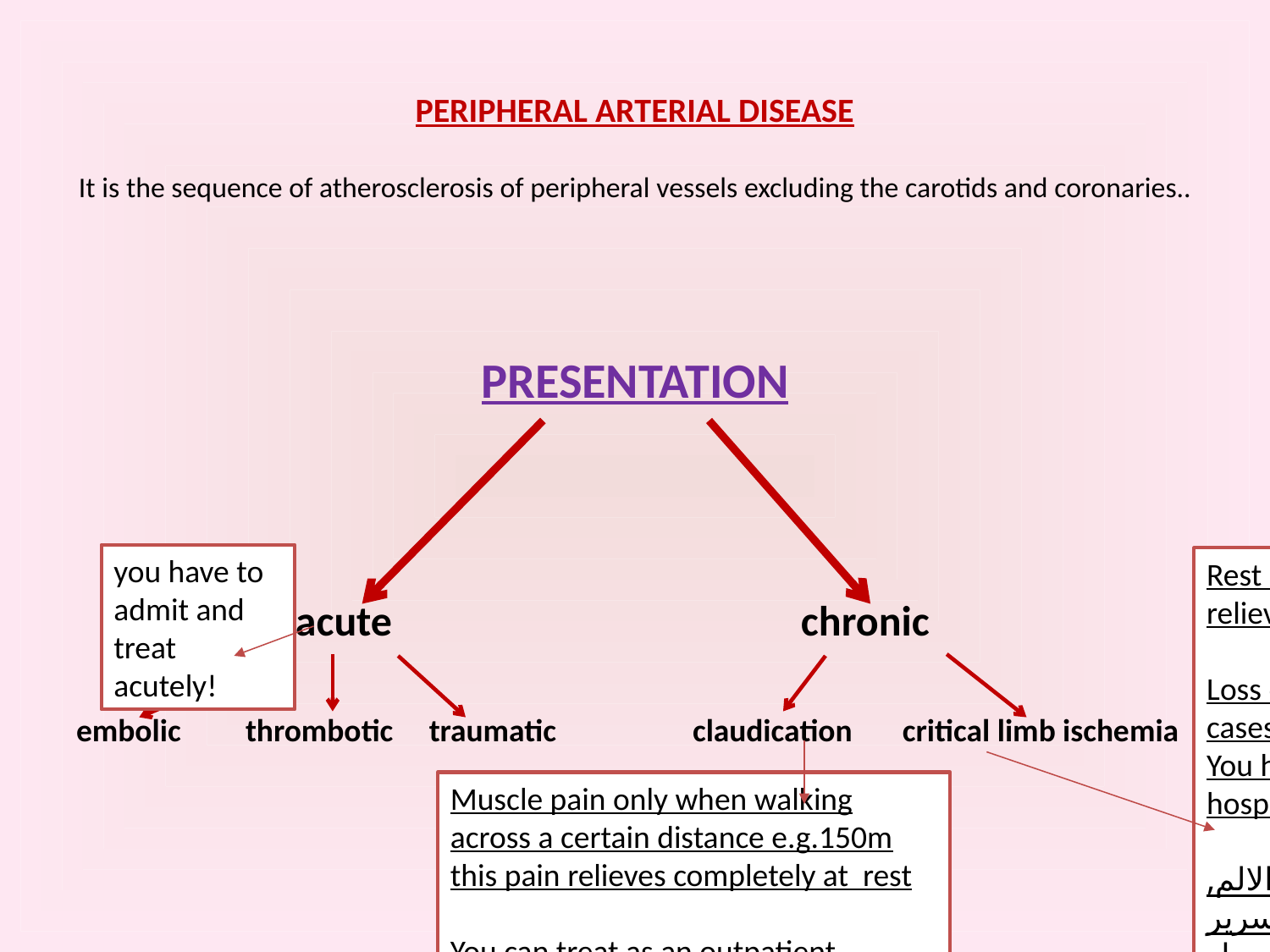

# PERIPHERAL ARTERIAL DISEASE It is the sequence of atherosclerosis of peripheral vessels excluding the carotids and coronaries..

PRESENTATION

                       acute                                           chronic

embolic         thrombotic     traumatic                   claudication       critical limb ischemia
you have to admit and treat acutely!
Rest pain for 2 consecutive weeks not relieved by SIMPLE analgesics

Loss of tissue can be found in most cases.
You have time to admit the patient to hospital, investigate and then treat.

المريض مايقدر ينام احيانا من الالم, ويصير ينزل رجله المصابة من السرير عشان الجاذبية تنزل الدم للرجل فيخف الالم وينام.
Muscle pain only when walking across a certain distance e.g.150m this pain relieves completely at  rest

You can treat as an outpatient